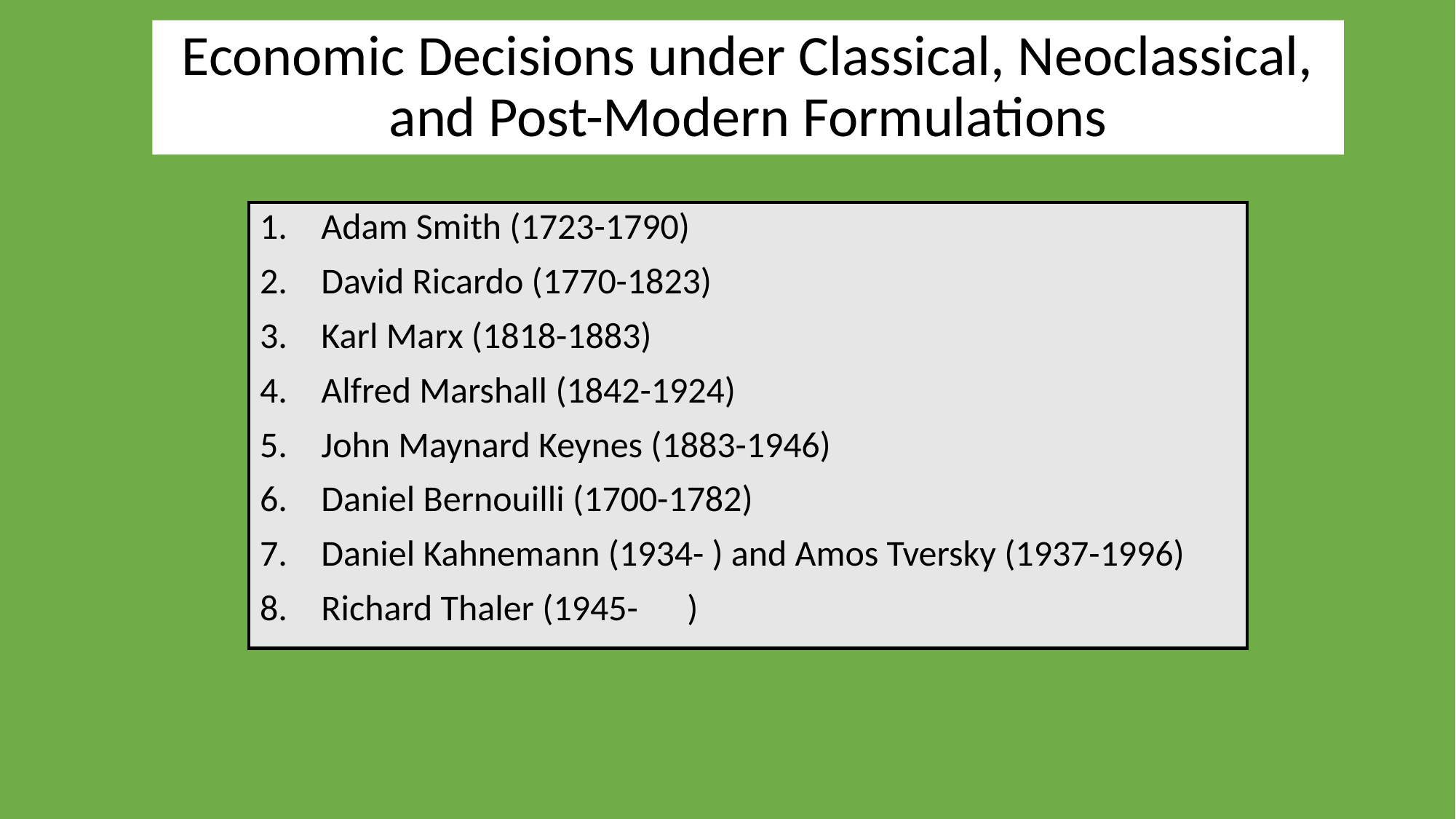

# Economic Decisions under Classical, Neoclassical, and Post-Modern Formulations
Adam Smith (1723-1790)
David Ricardo (1770-1823)
Karl Marx (1818-1883)
Alfred Marshall (1842-1924)
John Maynard Keynes (1883-1946)
Daniel Bernouilli (1700-1782)
Daniel Kahnemann (1934- ) and Amos Tversky (1937-1996)
Richard Thaler (1945-      )